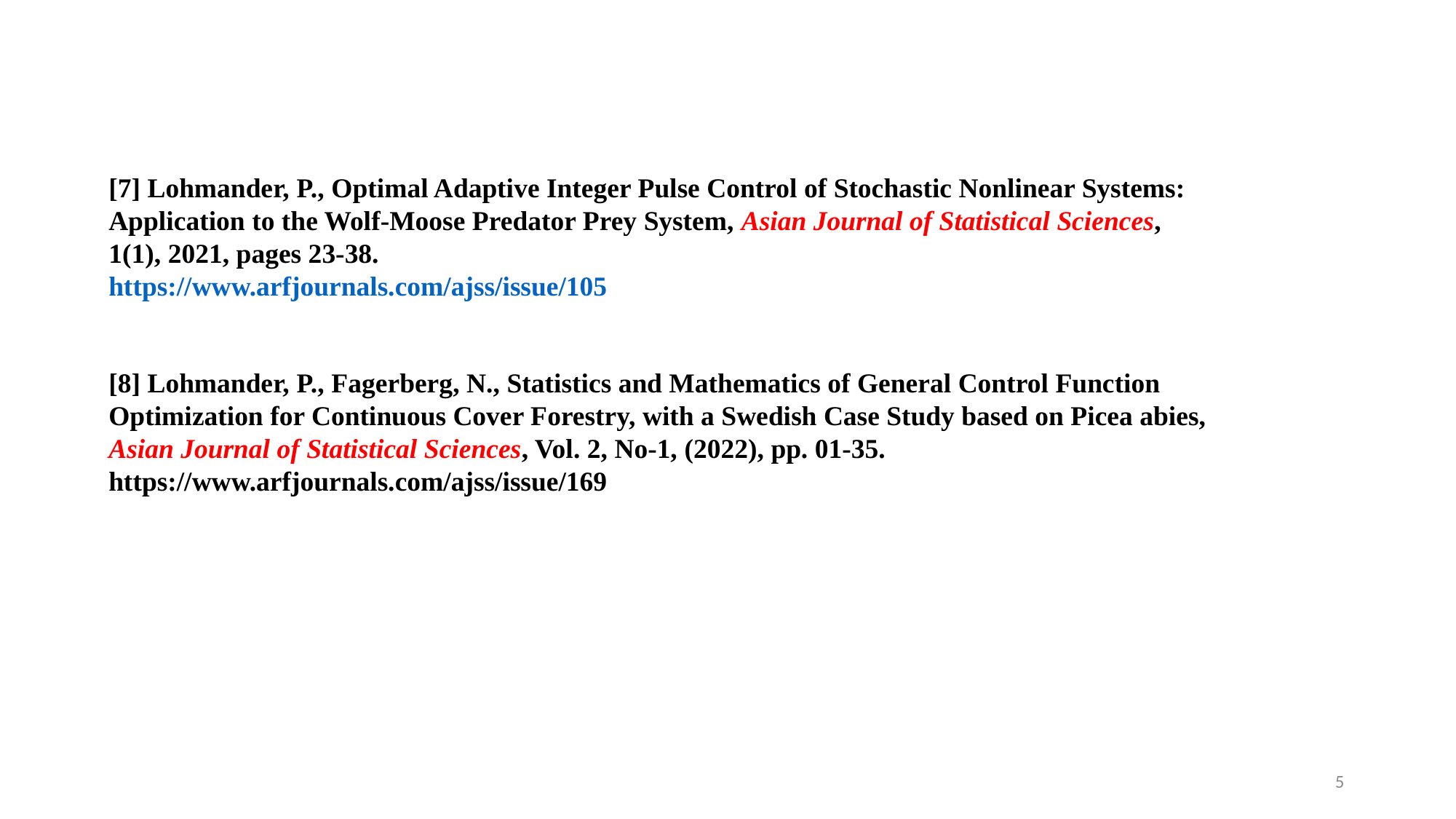

[7] Lohmander, P., Optimal Adaptive Integer Pulse Control of Stochastic Nonlinear Systems:
Application to the Wolf-Moose Predator Prey System, Asian Journal of Statistical Sciences,
1(1), 2021, pages 23-38.
https://www.arfjournals.com/ajss/issue/105
[8] Lohmander, P., Fagerberg, N., Statistics and Mathematics of General Control Function Optimization for Continuous Cover Forestry, with a Swedish Case Study based on Picea abies, Asian Journal of Statistical Sciences, Vol. 2, No-1, (2022), pp. 01-35.
https://www.arfjournals.com/ajss/issue/169

5